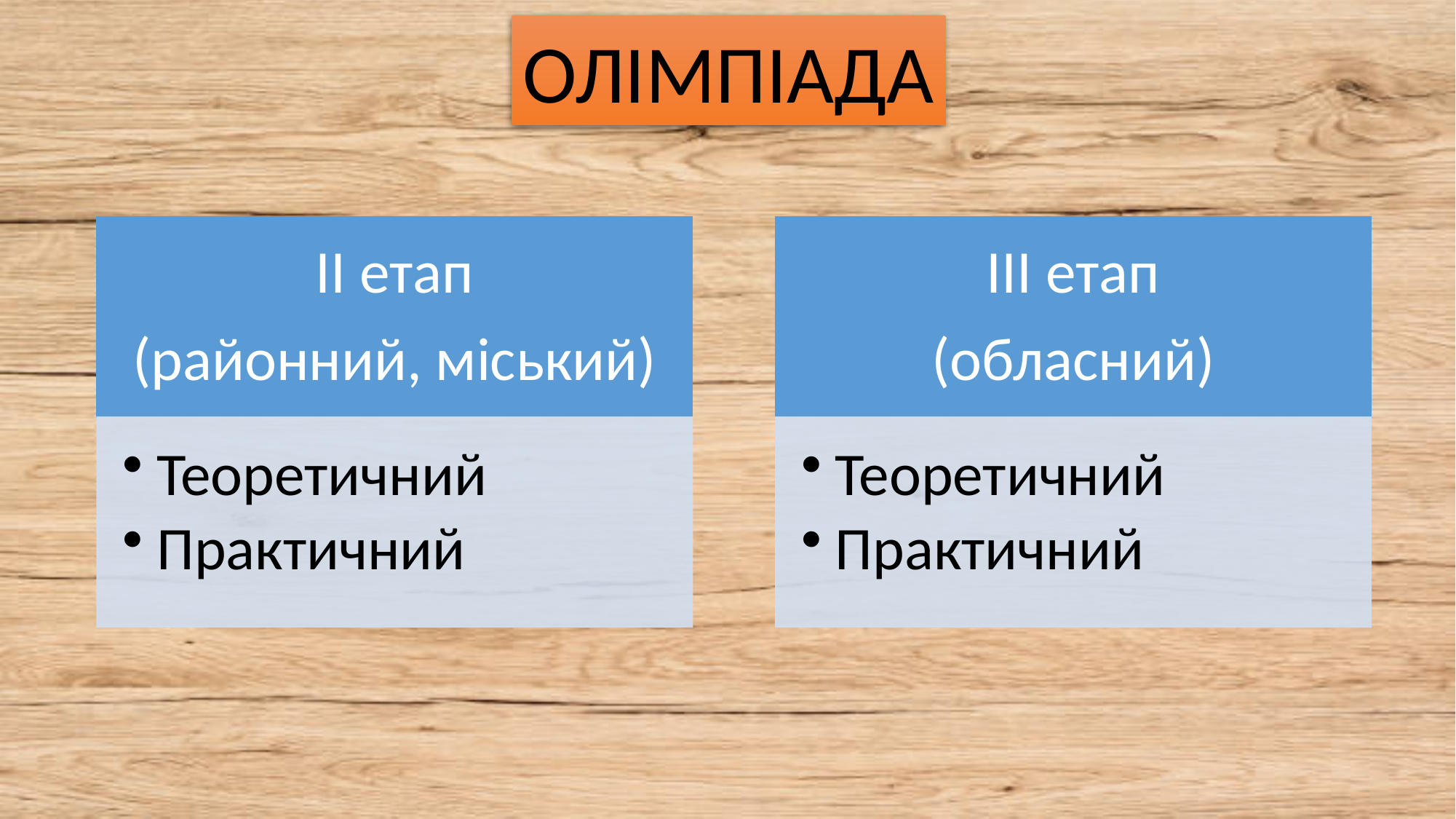

ОЛІМПІАДА
ІІ етап
(районний, міський)
Теоретичний
Практичний
ІІІ етап
(обласний)
Теоретичний
Практичний